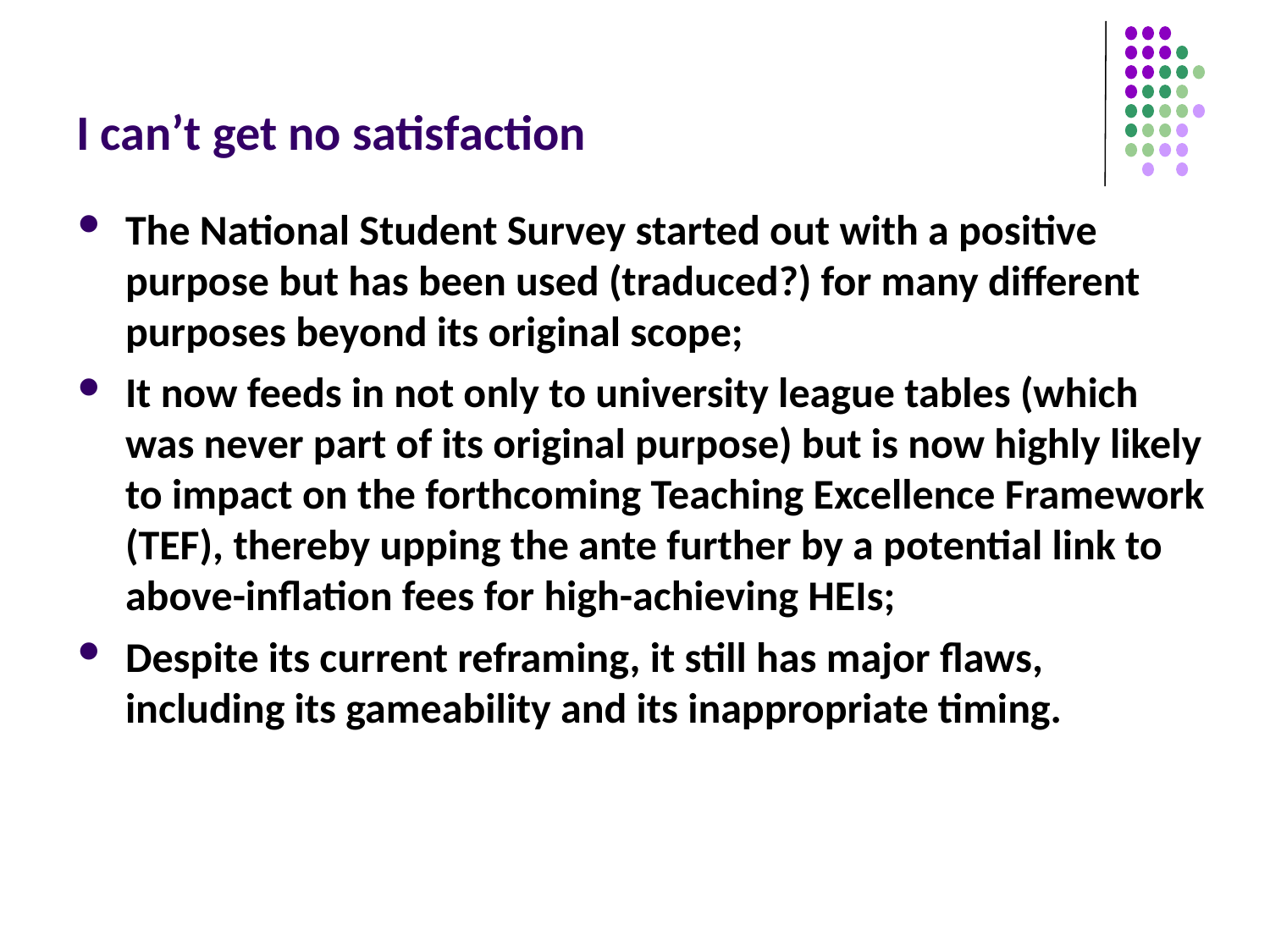

# I can’t get no satisfaction
The National Student Survey started out with a positive purpose but has been used (traduced?) for many different purposes beyond its original scope;
It now feeds in not only to university league tables (which was never part of its original purpose) but is now highly likely to impact on the forthcoming Teaching Excellence Framework (TEF), thereby upping the ante further by a potential link to above-inflation fees for high-achieving HEIs;
Despite its current reframing, it still has major flaws, including its gameability and its inappropriate timing.